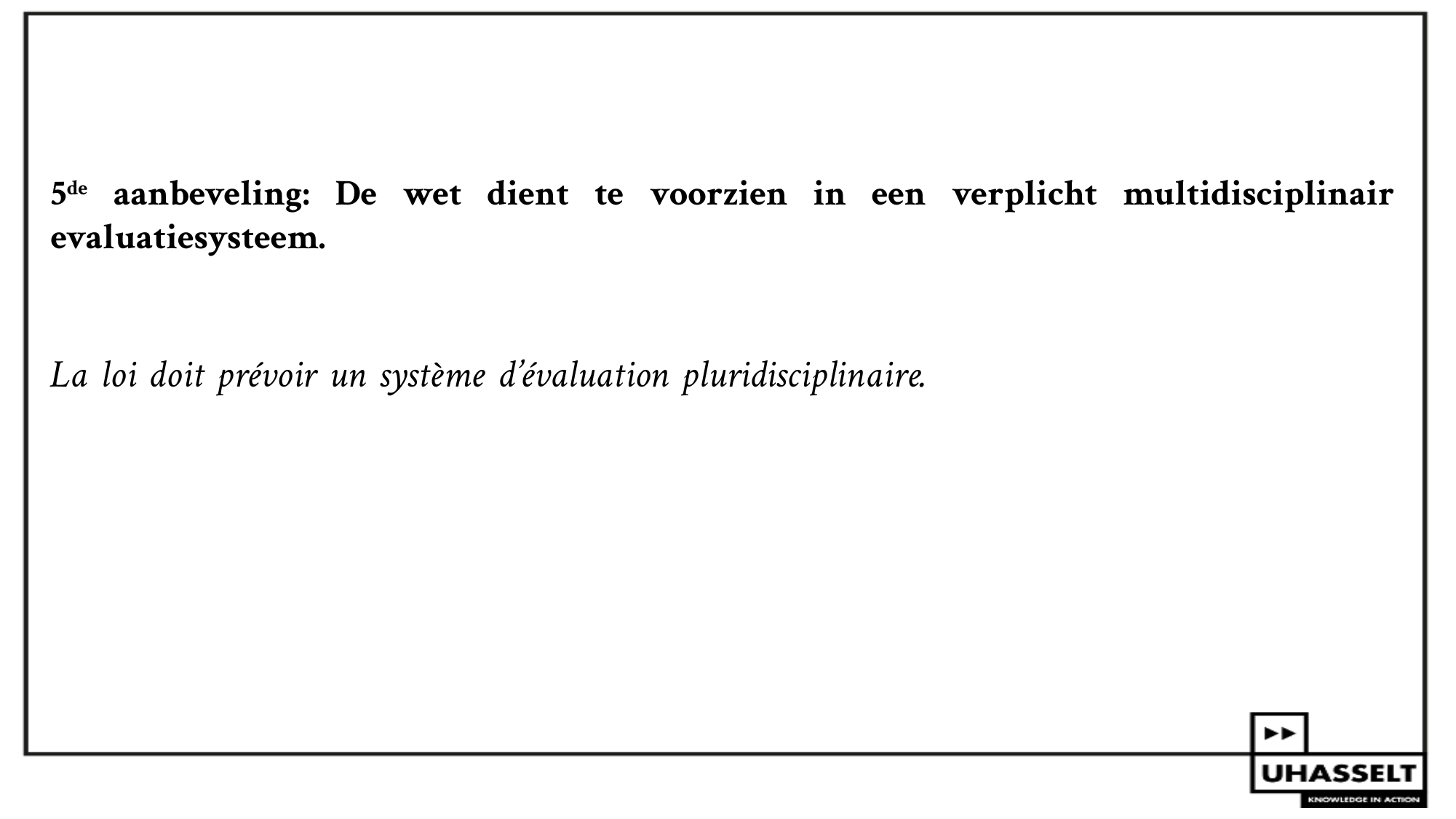

# 5de aanbeveling: De wet dient te voorzien in een verplicht multidisciplinair evaluatiesysteem. La loi doit prévoir un système d’évaluation pluridisciplinaire.